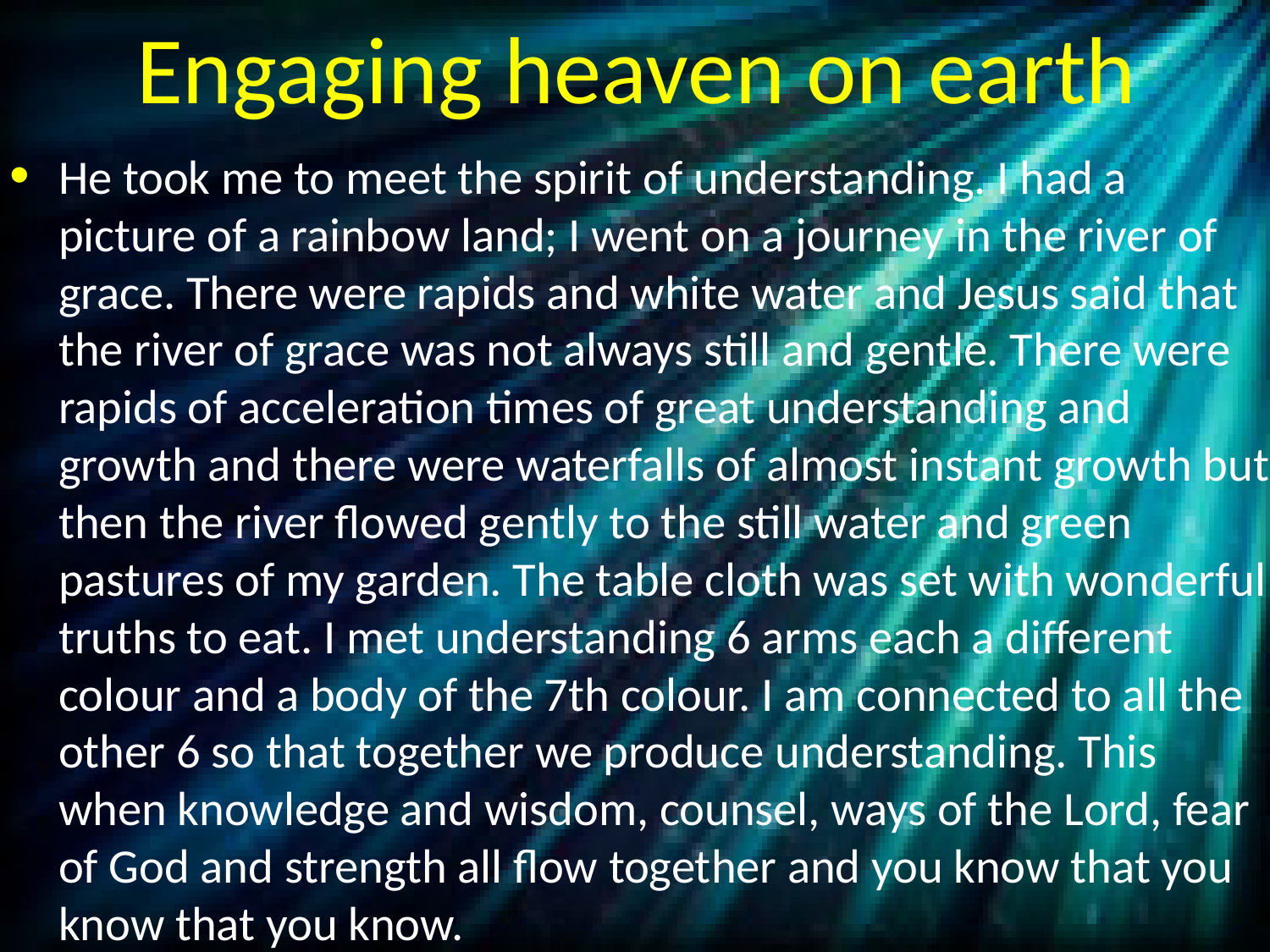

# Engaging heaven on earth
He took me to meet the spirit of understanding. I had a picture of a rainbow land; I went on a journey in the river of grace. There were rapids and white water and Jesus said that the river of grace was not always still and gentle. There were rapids of acceleration times of great understanding and growth and there were waterfalls of almost instant growth but then the river flowed gently to the still water and green pastures of my garden. The table cloth was set with wonderful truths to eat. I met understanding 6 arms each a different colour and a body of the 7th colour. I am connected to all the other 6 so that together we produce understanding. This when knowledge and wisdom, counsel, ways of the Lord, fear of God and strength all flow together and you know that you know that you know.